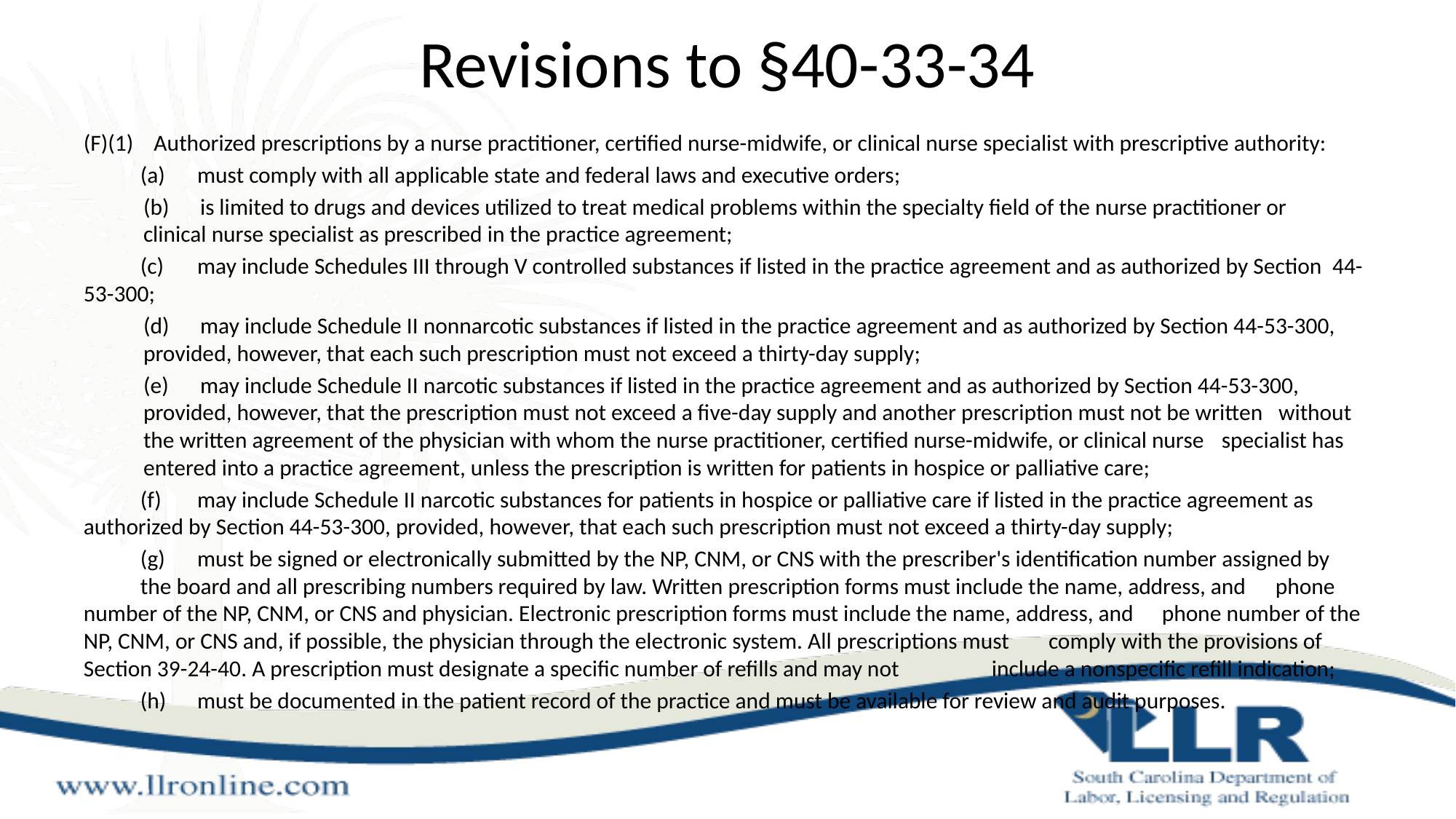

# Revisions to §40-33-34
(F)(1)    Authorized prescriptions by a nurse practitioner, certified nurse-midwife, or clinical nurse specialist with prescriptive authority:
	(a)    	must comply with all applicable state and federal laws and executive orders;
	(b)    	is limited to drugs and devices utilized to treat medical problems within the specialty field of the nurse practitioner or 		clinical nurse specialist as prescribed in the practice agreement;
	(c)    	may include Schedules III through V controlled substances if listed in the practice agreement and as authorized by Section 		44-53-300;
	(d)    	may include Schedule II nonnarcotic substances if listed in the practice agreement and as authorized by Section 44-53-300, 		provided, however, that each such prescription must not exceed a thirty-day supply;
	(e)    	may include Schedule II narcotic substances if listed in the practice agreement and as authorized by Section 44-53-300, 		provided, however, that the prescription must not exceed a five-day supply and another prescription must not be written 		without the written agreement of the physician with whom the nurse practitioner, certified nurse-midwife, or clinical nurse 		specialist has entered into a practice agreement, unless the prescription is written for patients in hospice or palliative care;
	(f)    	may include Schedule II narcotic substances for patients in hospice or palliative care if listed in the practice agreement as 		authorized by Section 44-53-300, provided, however, that each such prescription must not exceed a thirty-day supply;
	(g)    	must be signed or electronically submitted by the NP, CNM, or CNS with the prescriber's identification number assigned by 		the board and all prescribing numbers required by law. Written prescription forms must include the name, address, and 		phone number of the NP, CNM, or CNS and physician. Electronic prescription forms must include the name, address, and 		phone number of the NP, CNM, or CNS and, if possible, the physician through the electronic system. All prescriptions must 		comply with the provisions of Section 39-24-40. A prescription must designate a specific number of refills and may not 		include a nonspecific refill indication;
	(h)    	must be documented in the patient record of the practice and must be available for review and audit purposes.